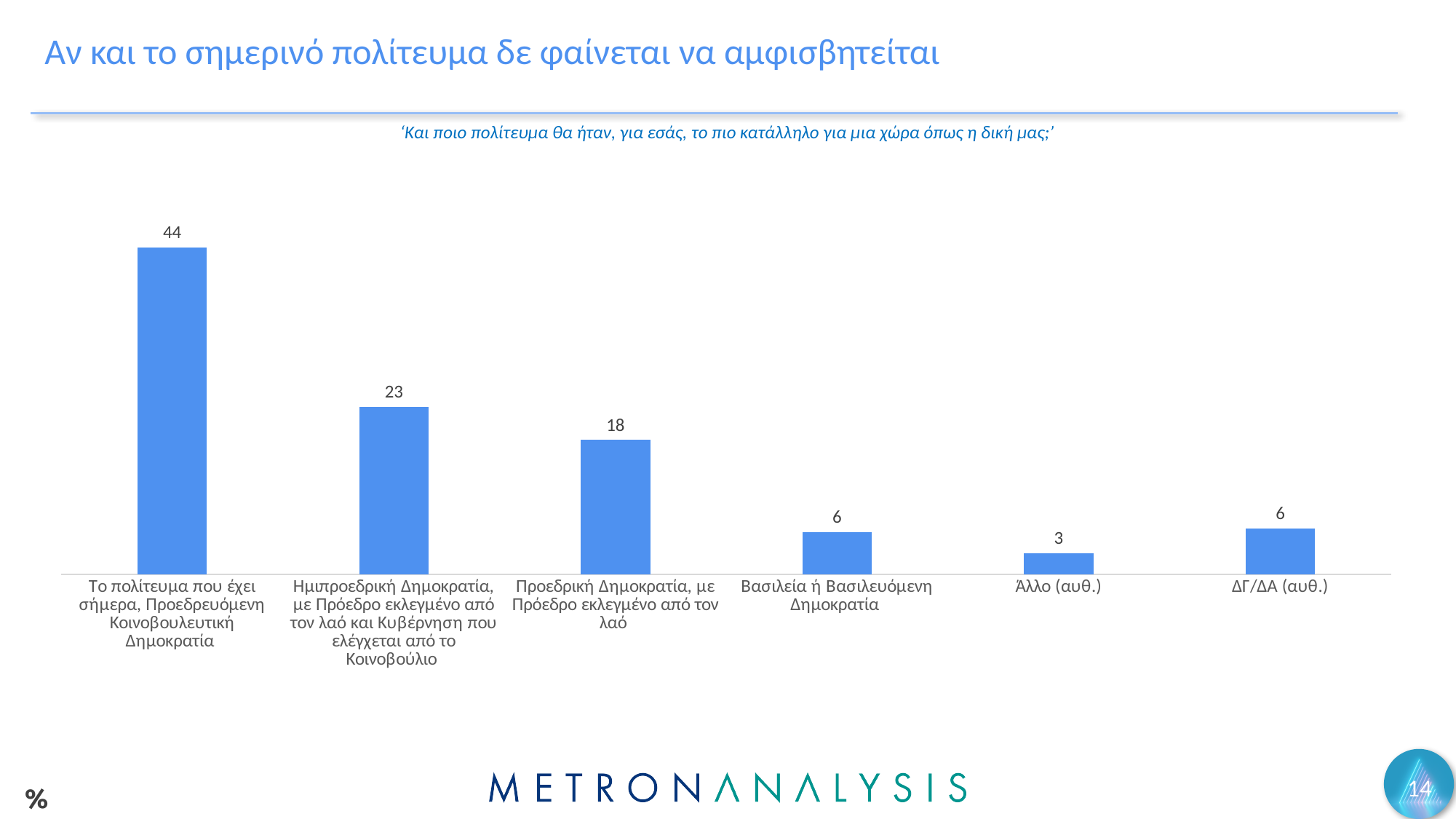

# Αν και το σημερινό πολίτευμα δε φαίνεται να αμφισβητείται
‘Και ποιο πολίτευμα θα ήταν, για εσάς, το πιο κατάλληλο για μια χώρα όπως η δική μας;’

### Chart

| Category | Series 1 |
|---|---|
| Το πολίτευμα που έχει σήμερα, Προεδρευόμενη Κοινοβουλευτική Δημοκρατία  | 44.3 |
| Ημιπροεδρική Δημοκρατία, με Πρόεδρο εκλεγμένο από τον λαό και Κυβέρνηση που ελέγχεται από το Κοινοβούλιο  | 22.7 |
| Προεδρική Δημοκρατία, με Πρόεδρο εκλεγμένο από τον λαό  | 18.2 |
| Βασιλεία ή Βασιλευόμενη Δημοκρατία  | 5.7 |
| Άλλο (αυθ.) | 2.9 |
| ΔΓ/ΔΑ (αυθ.) | 6.2 |
14
%